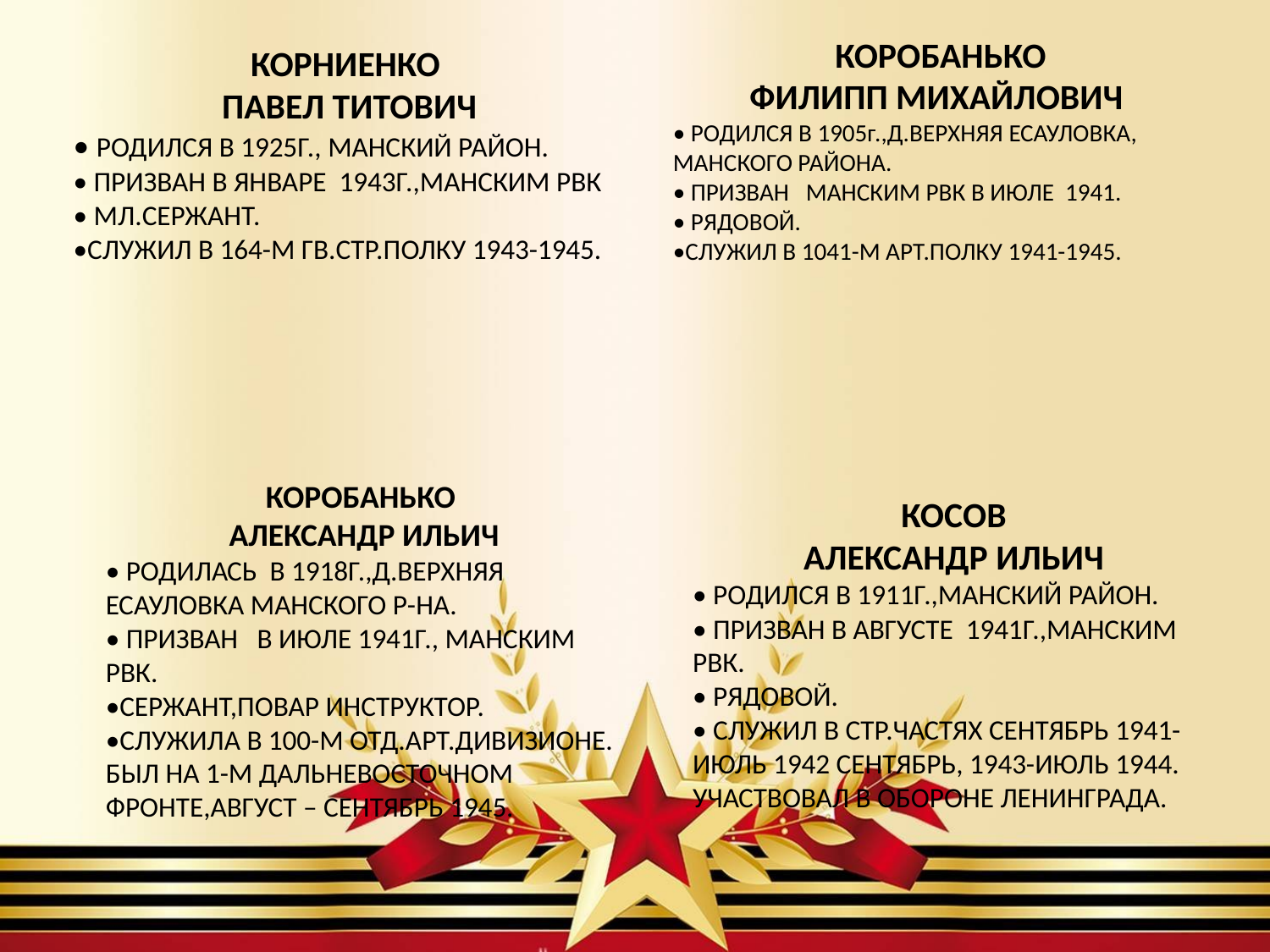

КОРОБАНЬКО
ФИЛИПП МИХАЙЛОВИЧ
• РОДИЛСЯ В 1905г.,Д.ВЕРХНЯЯ ЕСАУЛОВКА, МАНСКОГО РАЙОНА.
• ПРИЗВАН   МАНСКИМ РВК В ИЮЛЕ  1941.
• РЯДОВОЙ.
•СЛУЖИЛ В 1041-М АРТ.ПОЛКУ 1941-1945.
КОРНИЕНКО
ПАВЕЛ ТИТОВИЧ
• РОДИЛСЯ В 1925Г., МАНСКИЙ РАЙОН.
• ПРИЗВАН В ЯНВАРЕ  1943Г.,МАНСКИМ РВК
• МЛ.СЕРЖАНТ.
•СЛУЖИЛ В 164-М ГВ.СТР.ПОЛКУ 1943-1945.

КОРОБАНЬКО
АЛЕКСАНДР ИЛЬИЧ
• РОДИЛАСЬ  В 1918Г.,Д.ВЕРХНЯЯ ЕСАУЛОВКА МАНСКОГО Р-НА.
• ПРИЗВАН   В ИЮЛЕ 1941Г., МАНСКИМ РВК.
•СЕРЖАНТ,ПОВАР ИНСТРУКТОР.
•СЛУЖИЛА В 100-М ОТД.АРТ.ДИВИЗИОНЕ.  БЫЛ НА 1-М ДАЛЬНЕВОСТОЧНОМ ФРОНТЕ,АВГУСТ – СЕНТЯБРЬ 1945.
КОСОВ
АЛЕКСАНДР ИЛЬИЧ
• РОДИЛСЯ В 1911Г.,МАНСКИЙ РАЙОН.
• ПРИЗВАН В АВГУСТЕ  1941Г.,МАНСКИМ РВК.
• РЯДОВОЙ.
• СЛУЖИЛ В СТР.ЧАСТЯХ СЕНТЯБРЬ 1941- ИЮЛЬ 1942 СЕНТЯБРЬ, 1943-ИЮЛЬ 1944.       УЧАСТВОВАЛ В ОБОРОНЕ ЛЕНИНГРАДА.